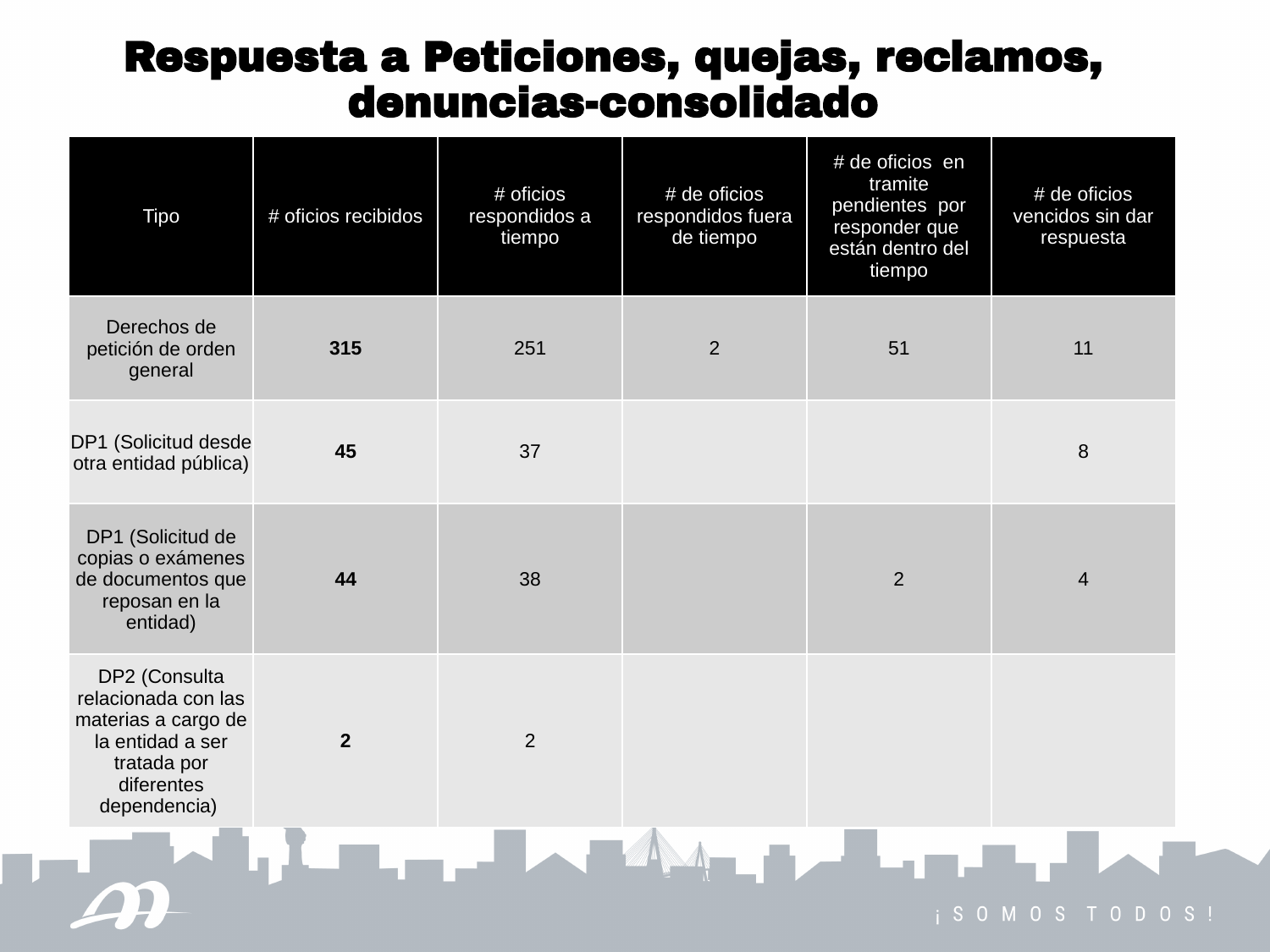

Respuesta a Peticiones, quejas, reclamos, denuncias-consolidado
| Tipo | # oficios recibidos | # oficios respondidos a tiempo | # de oficios respondidos fuera de tiempo | # de oficios en tramite pendientes por responder que están dentro del tiempo | # de oficios vencidos sin dar respuesta |
| --- | --- | --- | --- | --- | --- |
| Derechos de petición de orden general | 315 | 251 | 2 | 51 | 11 |
| DP1 (Solicitud desde otra entidad pública) | 45 | 37 |  |  | 8 |
| DP1 (Solicitud de copias o exámenes de documentos que reposan en la entidad) | 44 | 38 |  | 2 | 4 |
| DP2 (Consulta relacionada con las materias a cargo de la entidad a ser tratada por diferentes dependencia) | 2 | 2 |  |  |  |